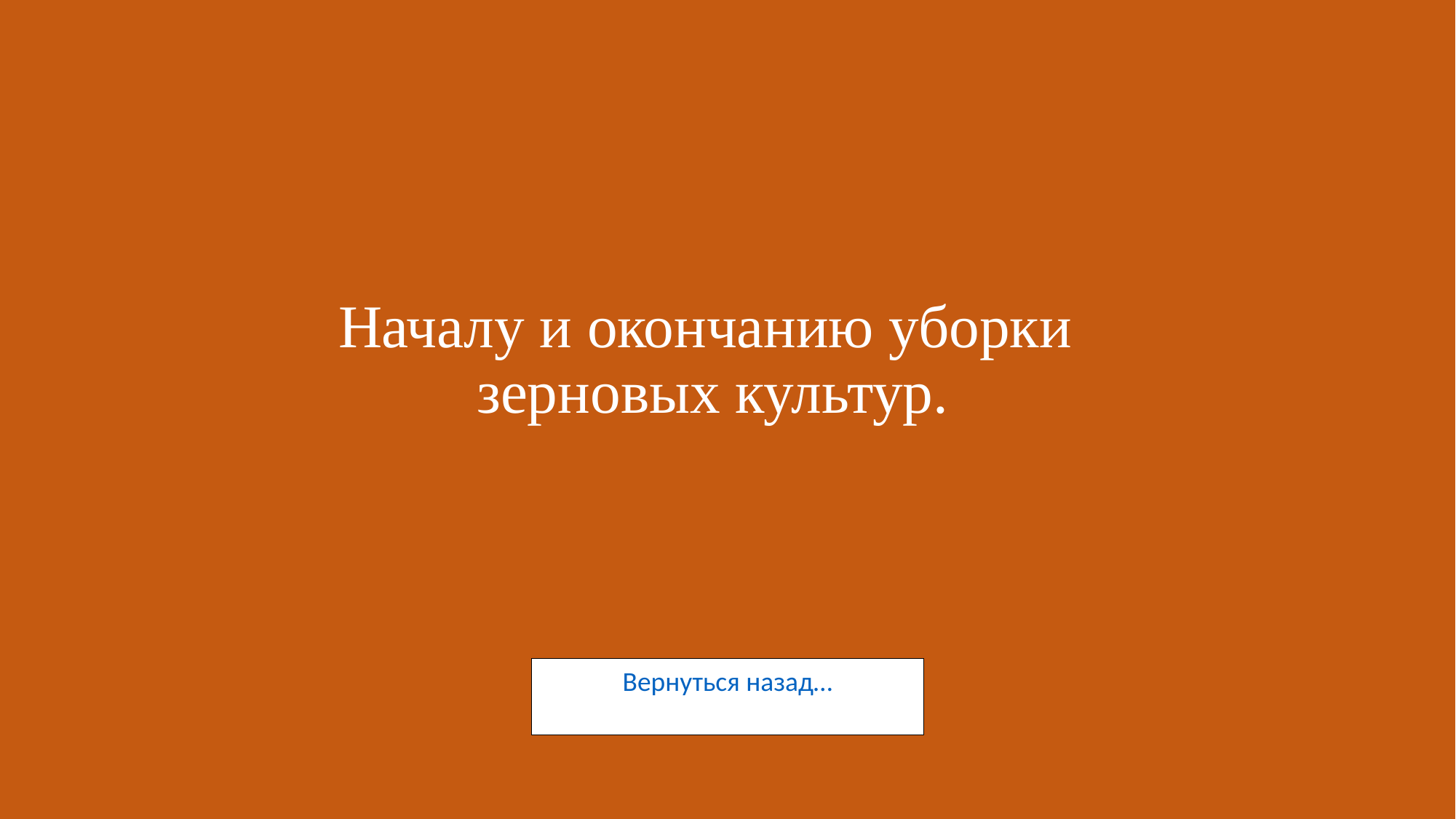

# Началу и окончанию уборки зерновых культур.